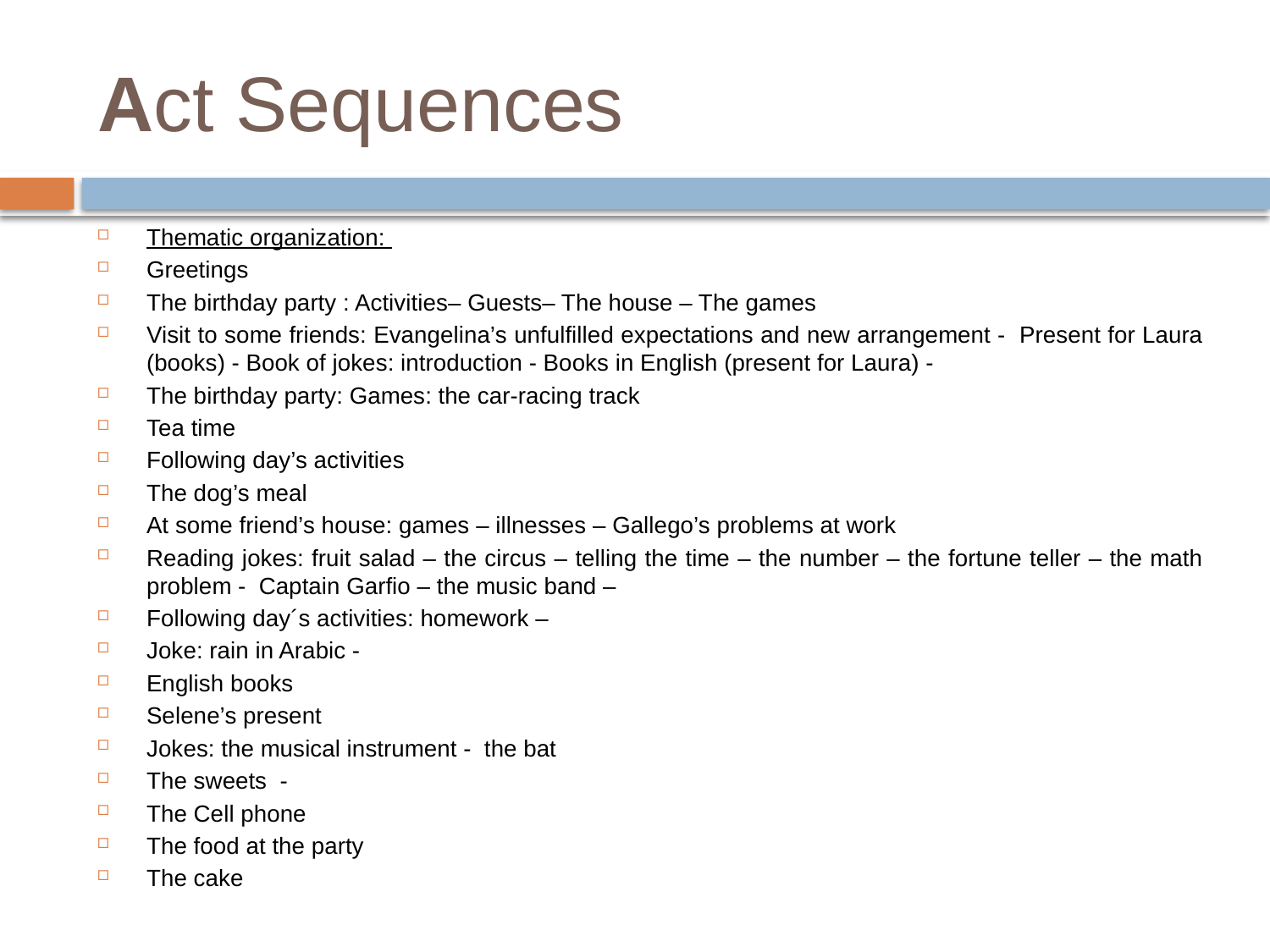

# Act Sequences
Thematic organization:
Greetings
The birthday party : Activities– Guests– The house – The games
Visit to some friends: Evangelina’s unfulfilled expectations and new arrangement -  Present for Laura (books) - Book of jokes: introduction - Books in English (present for Laura) -
The birthday party: Games: the car-racing track
Tea time
Following day’s activities
The dog’s meal
At some friend’s house: games – illnesses – Gallego’s problems at work
Reading jokes: fruit salad – the circus – telling the time – the number – the fortune teller – the math problem -  Captain Garfio – the music band –
Following day´s activities: homework –
Joke: rain in Arabic -
English books
Selene’s present
Jokes: the musical instrument -  the bat
The sweets  -
The Cell phone
The food at the party
The cake